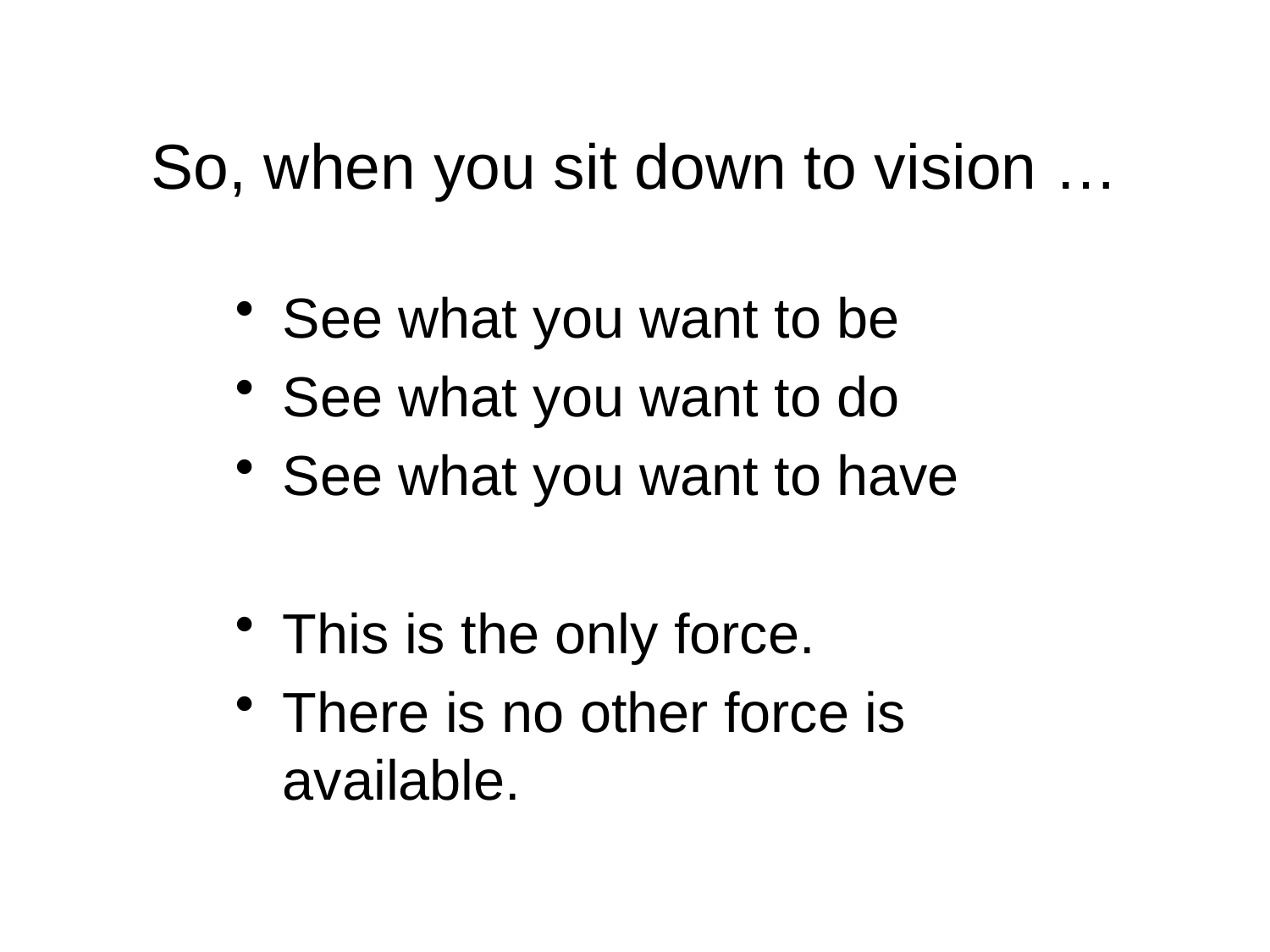

# So, when you sit down to vision …
See what you want to be
See what you want to do
See what you want to have

This is the only force.
There is no other force is available.